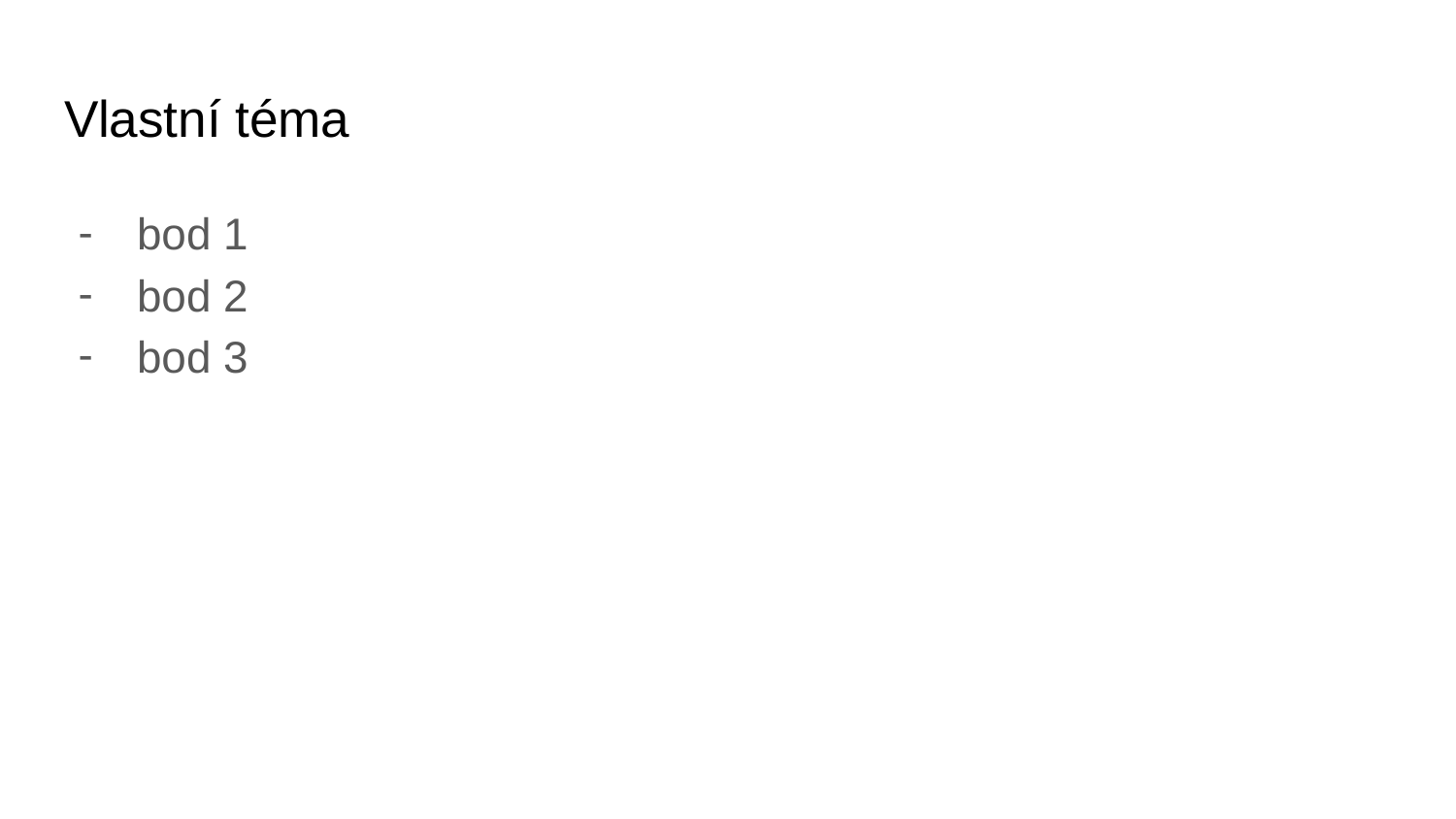

# Vlastní téma
bod 1
bod 2
bod 3